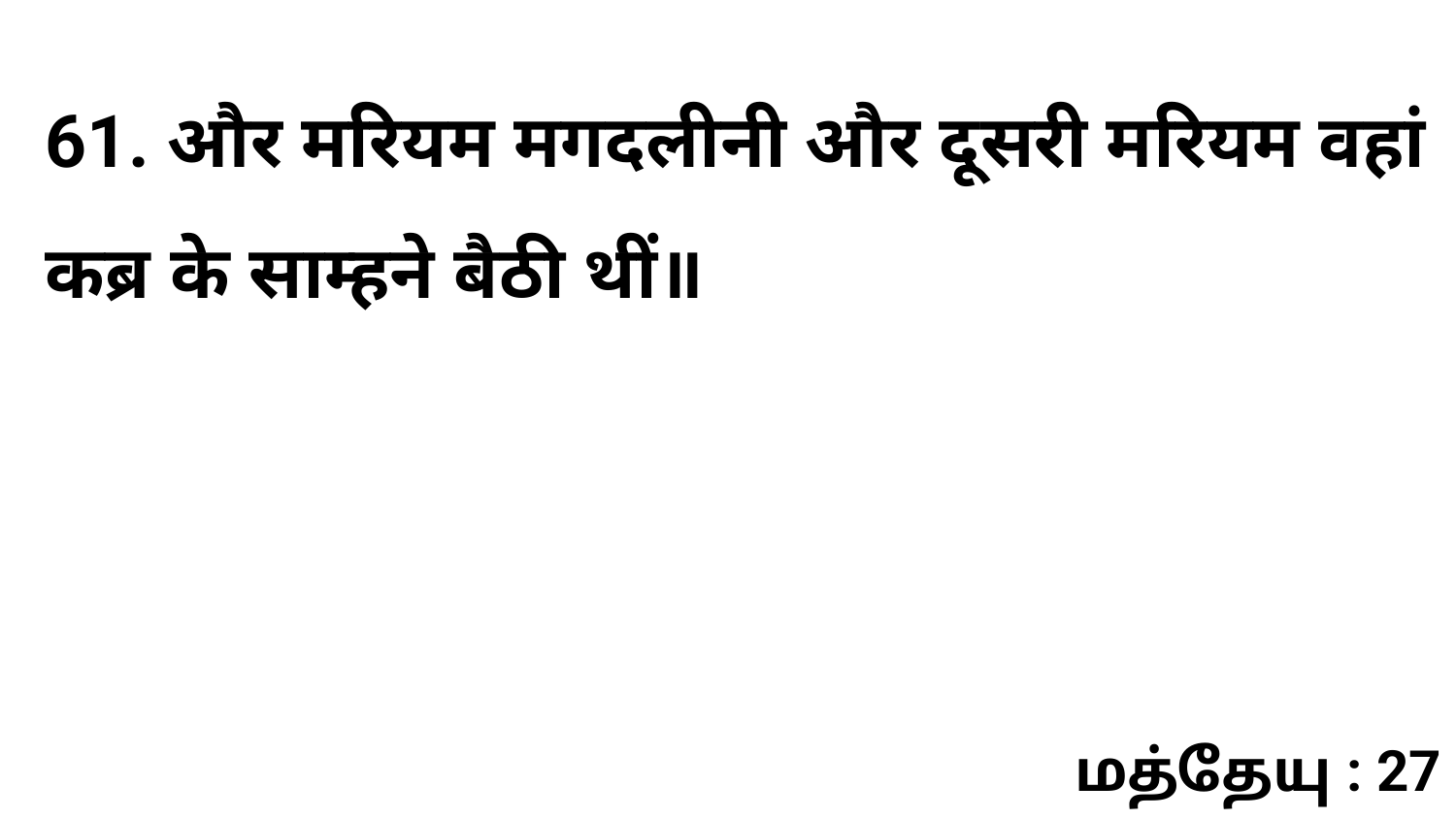

61. और मरियम मगदलीनी और दूसरी मरियम वहां कब्र के साम्हने बैठी थीं॥
மத்தேயு : 27